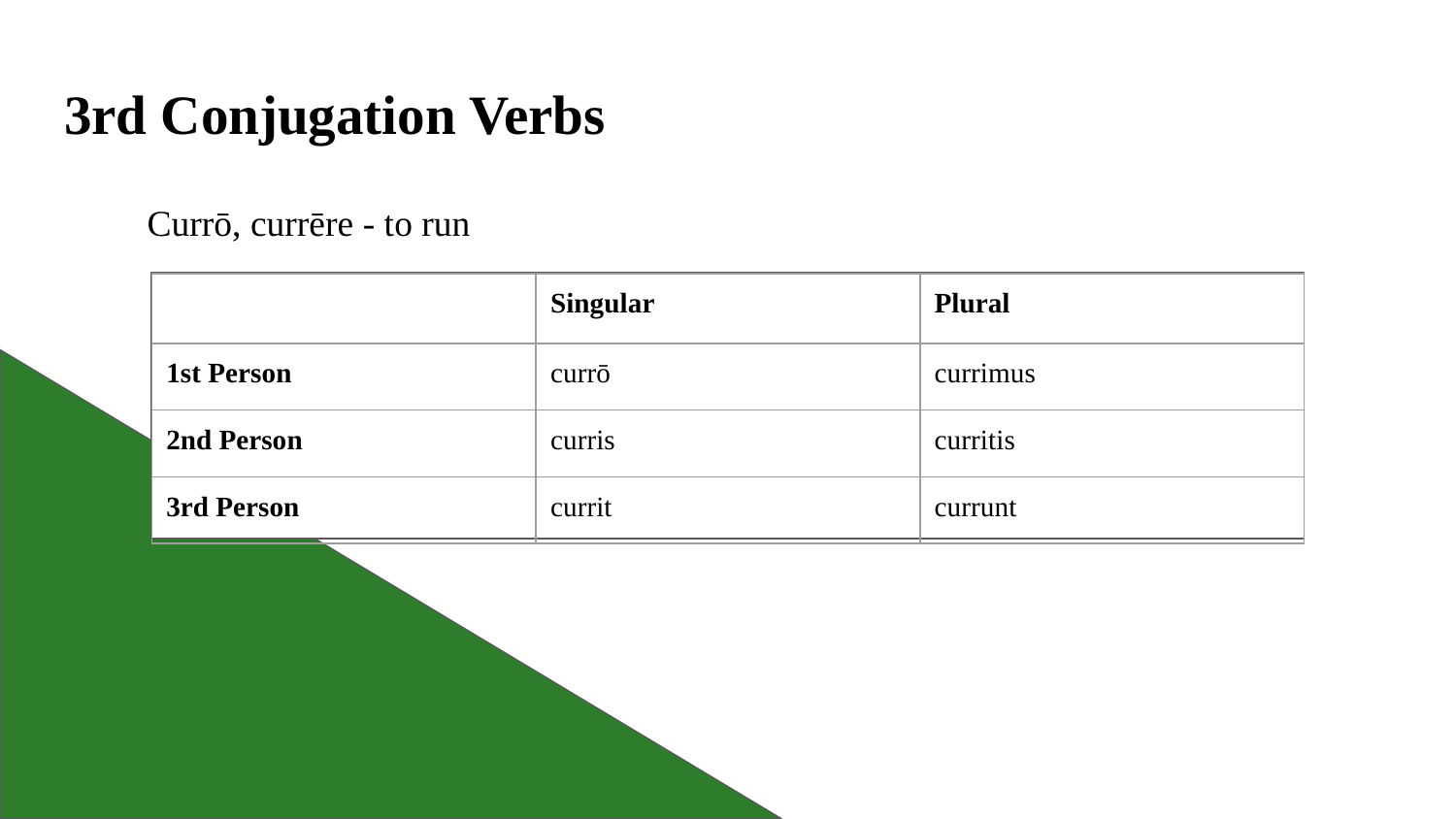

# 3rd Conjugation Verbs
         Currō, currēre - to run

|  | Singular | Plural |
| --- | --- | --- |
| 1st Person | currō | currimus |
| 2nd Person | curris | curritis |
| 3rd Person | currit | currunt |